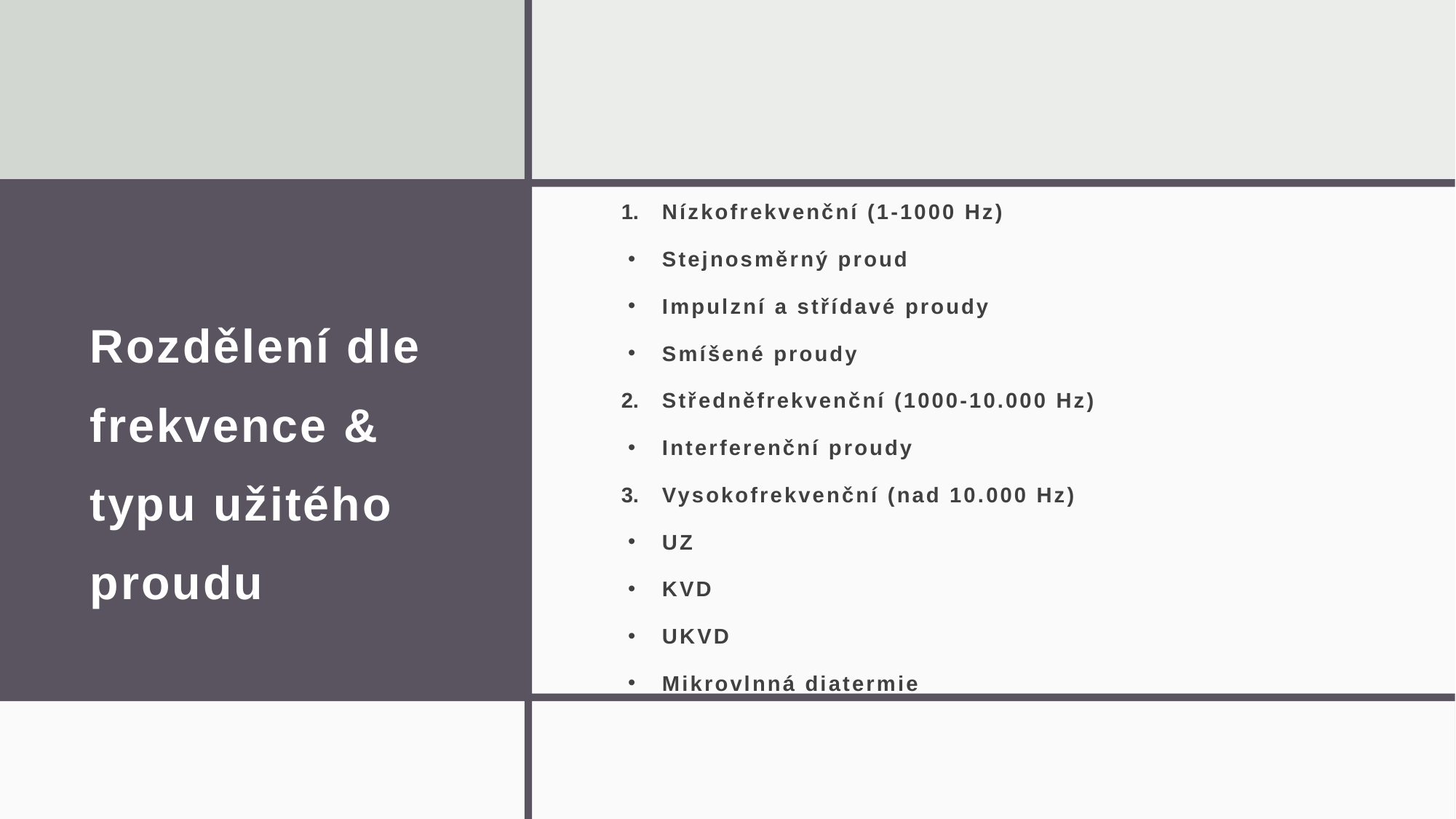

Nízkofrekvenční (1-1000 Hz)
Stejnosměrný proud
Impulzní a střídavé proudy
Smíšené proudy
Středněfrekvenční (1000-10.000 Hz)
Interferenční proudy
Vysokofrekvenční (nad 10.000 Hz)
UZ
KVD
UKVD
Mikrovlnná diatermie
# Rozdělení dle frekvence & typu užitého proudu